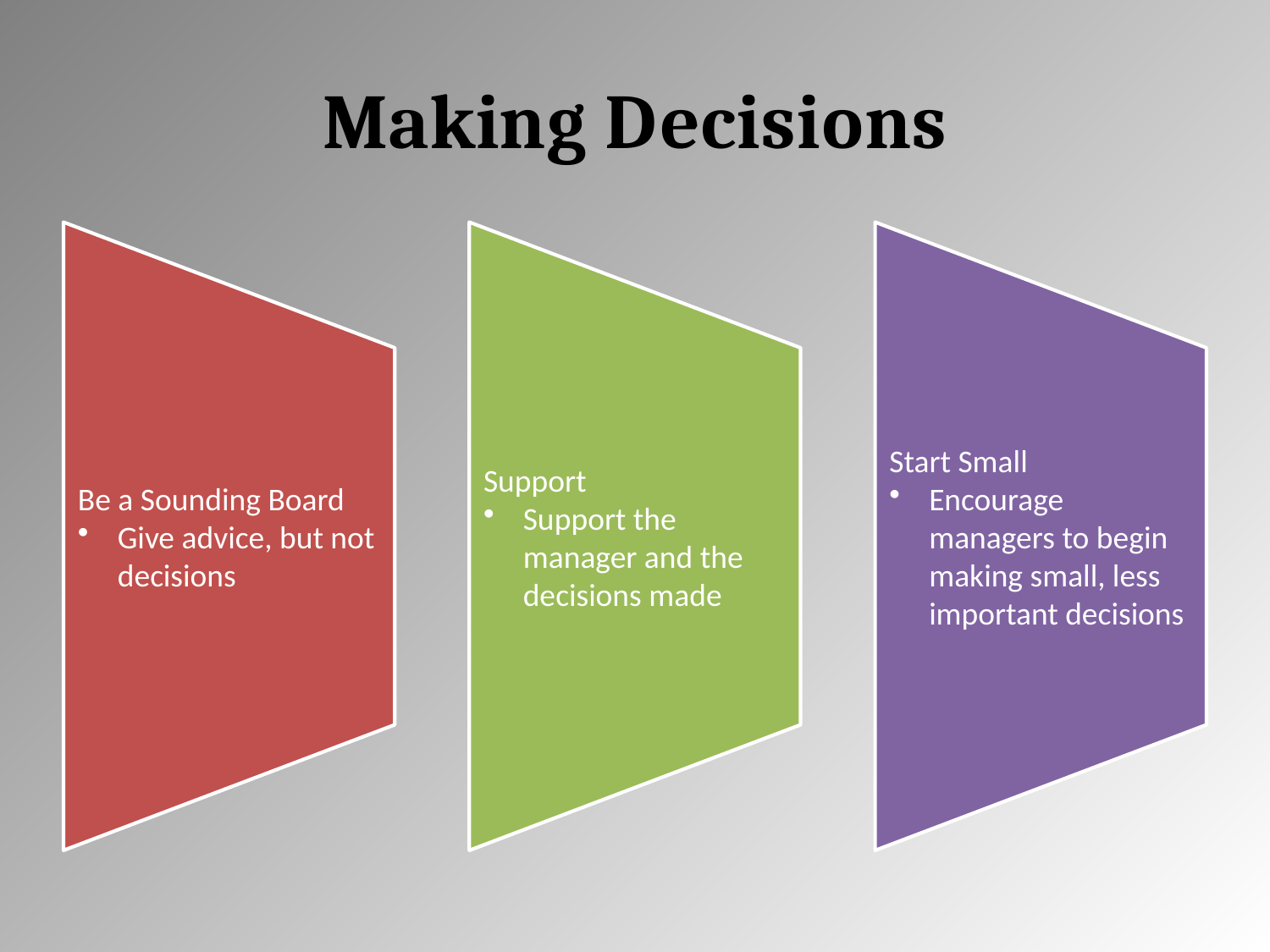

# Making Decisions
Be a Sounding Board
Give advice, but not decisions
Support
Support the manager and the decisions made
Start Small
Encourage managers to begin making small, less important decisions